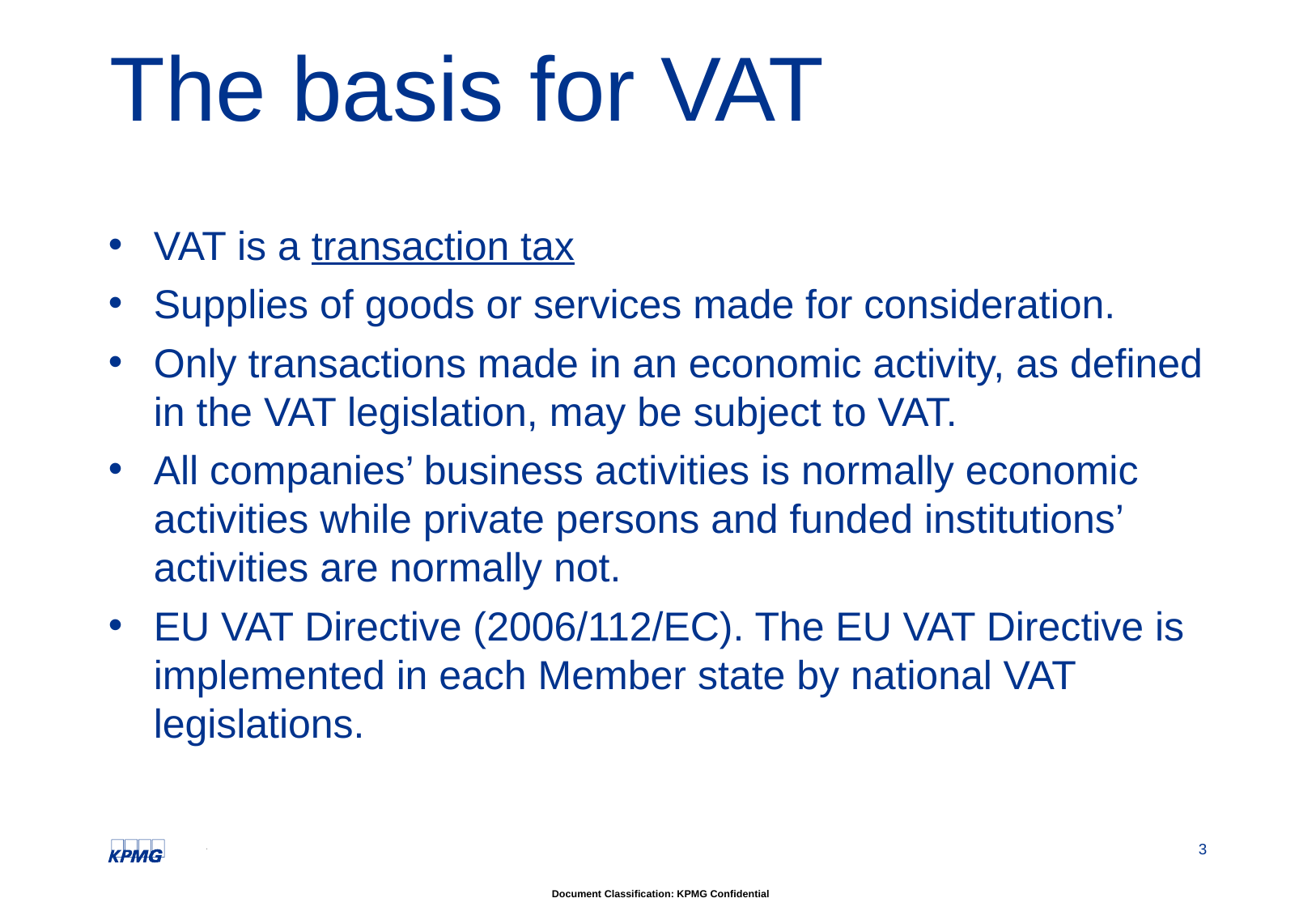

# The basis for VAT

VAT is a transaction tax
Supplies of goods or services made for consideration.
Only transactions made in an economic activity, as defined in the VAT legislation, may be subject to VAT.
All companies’ business activities is normally economic activities while private persons and funded institutions’ activities are normally not.
EU VAT Directive (2006/112/EC). The EU VAT Directive is implemented in each Member state by national VAT legislations.